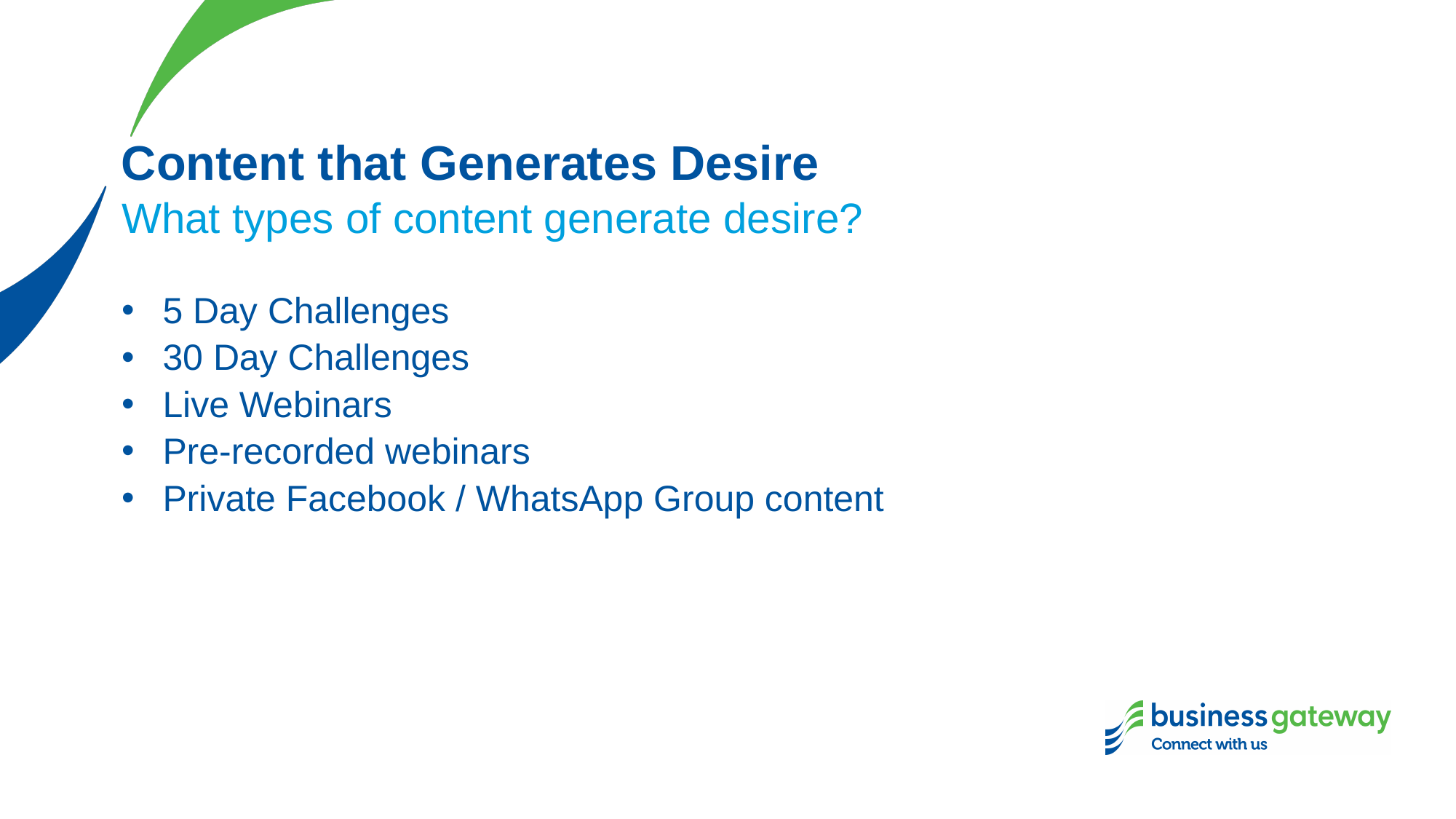

# Content that Generates Desire
What types of content generate desire?

5 Day Challenges
30 Day Challenges
Live Webinars
Pre-recorded webinars
Private Facebook / WhatsApp Group content